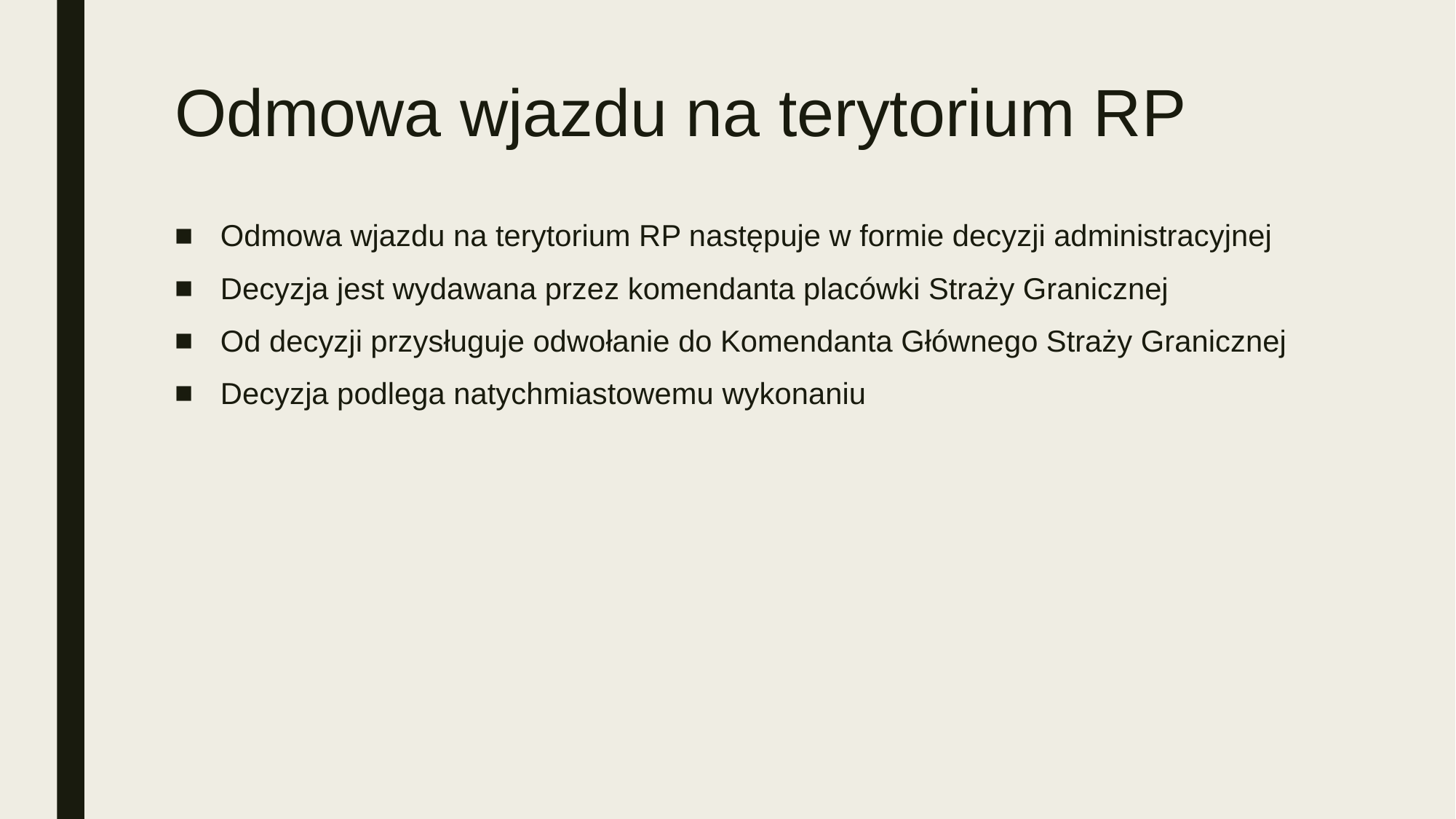

# Odmowa wjazdu na terytorium RP
Odmowa wjazdu na terytorium RP następuje w formie decyzji administracyjnej
Decyzja jest wydawana przez komendanta placówki Straży Granicznej
Od decyzji przysługuje odwołanie do Komendanta Głównego Straży Granicznej
Decyzja podlega natychmiastowemu wykonaniu